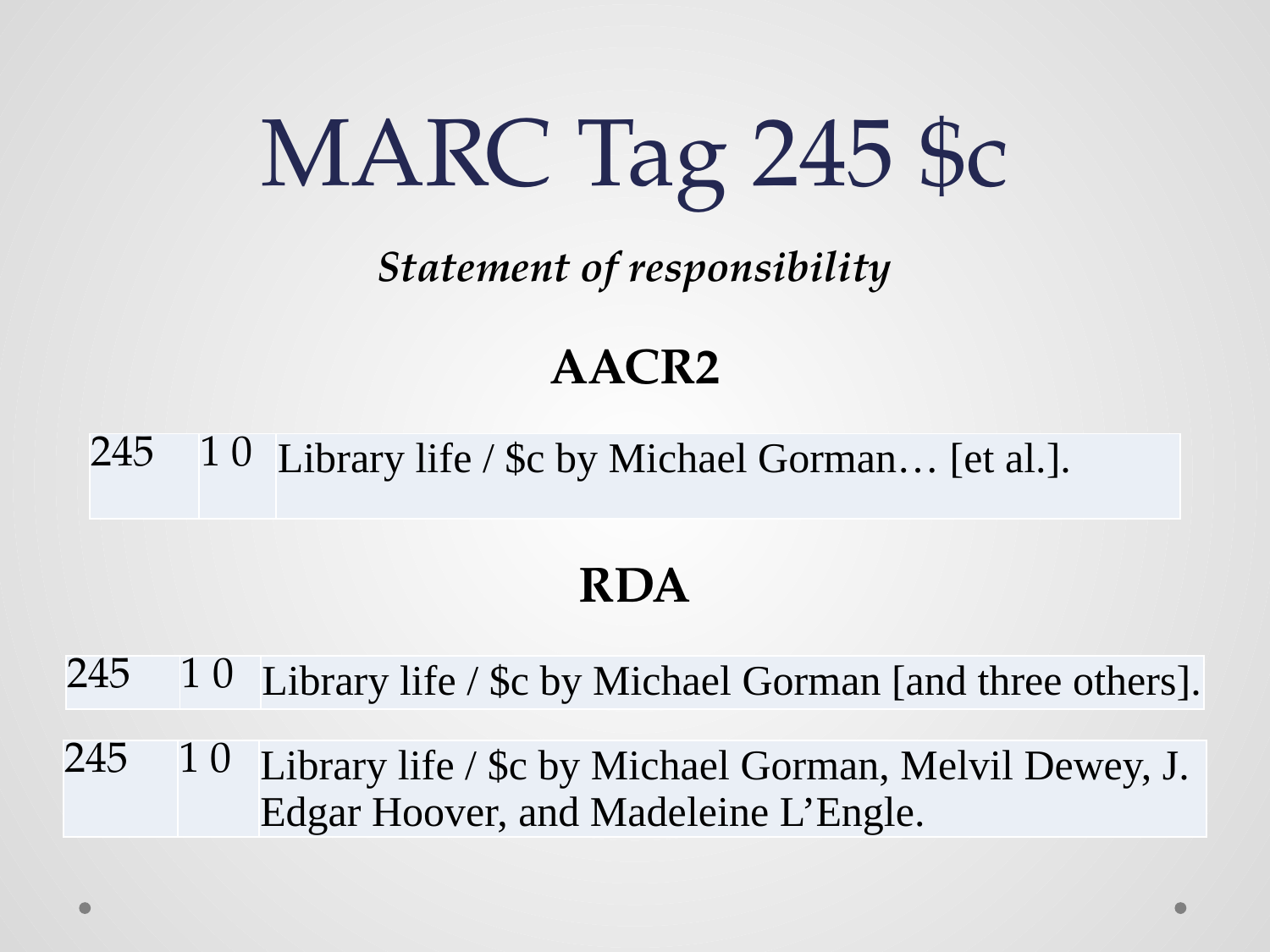

# MARC Tag 245 $c
Statement of responsibility
AACR2
| 245 | 1 0 | Library life / $c by Michael Gorman… [et al.]. |
| --- | --- | --- |
RDA
| 245 | 1 0 | Library life / $c by Michael Gorman [and three others]. |
| --- | --- | --- |
| 245 | 1 0 | Library life / $c by Michael Gorman, Melvil Dewey, J. Edgar Hoover, and Madeleine L’Engle. |
| --- | --- | --- |